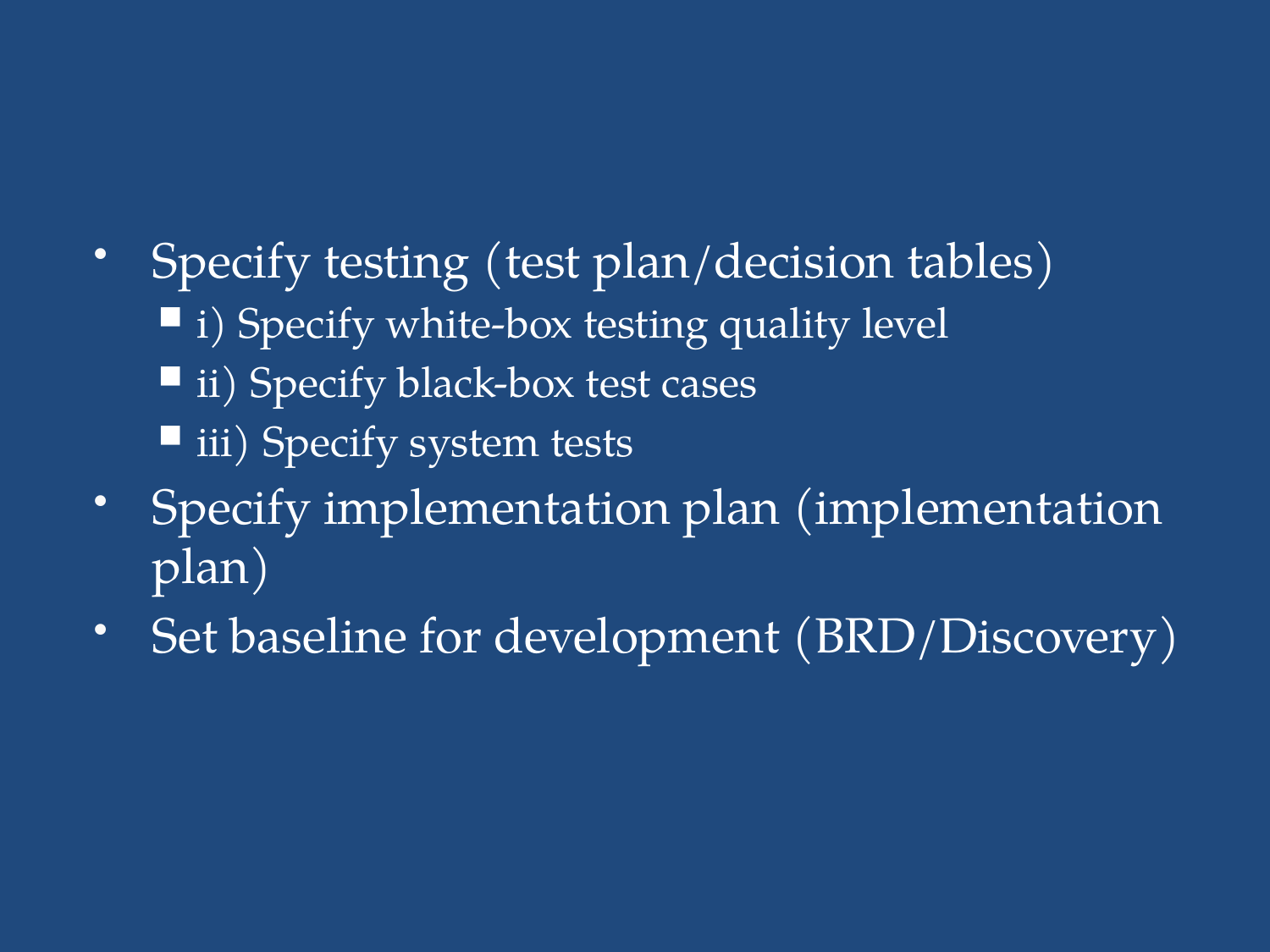

#
Specify testing (test plan/decision tables)
i) Specify white-box testing quality level
ii) Specify black-box test cases
iii) Specify system tests
Specify implementation plan (implementation plan)
Set baseline for development (BRD/Discovery)